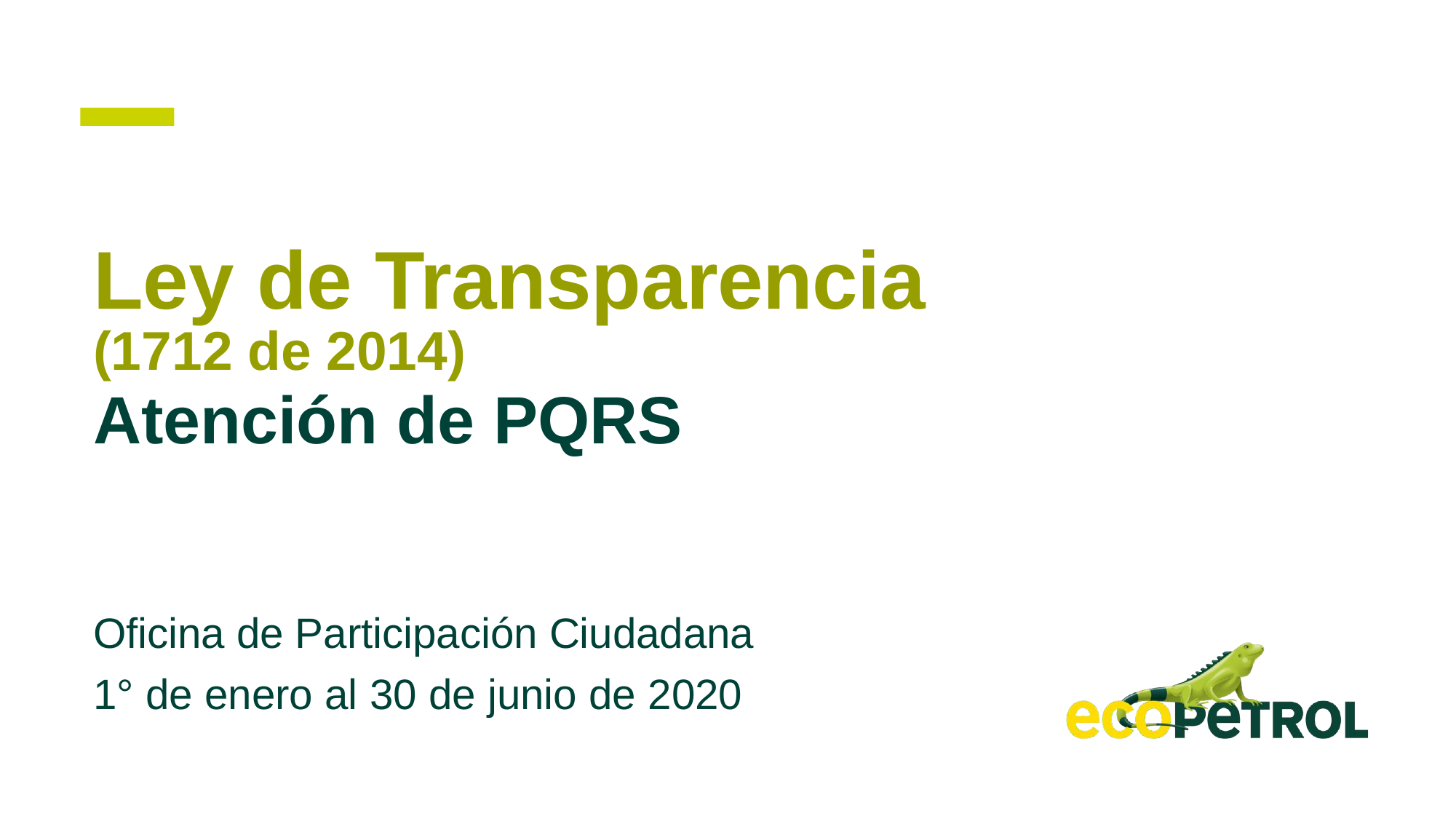

# Ley de Transparencia
(1712 de 2014)
Atención de PQRS
Oficina de Participación Ciudadana  1° de enero al 30 de junio de 2020